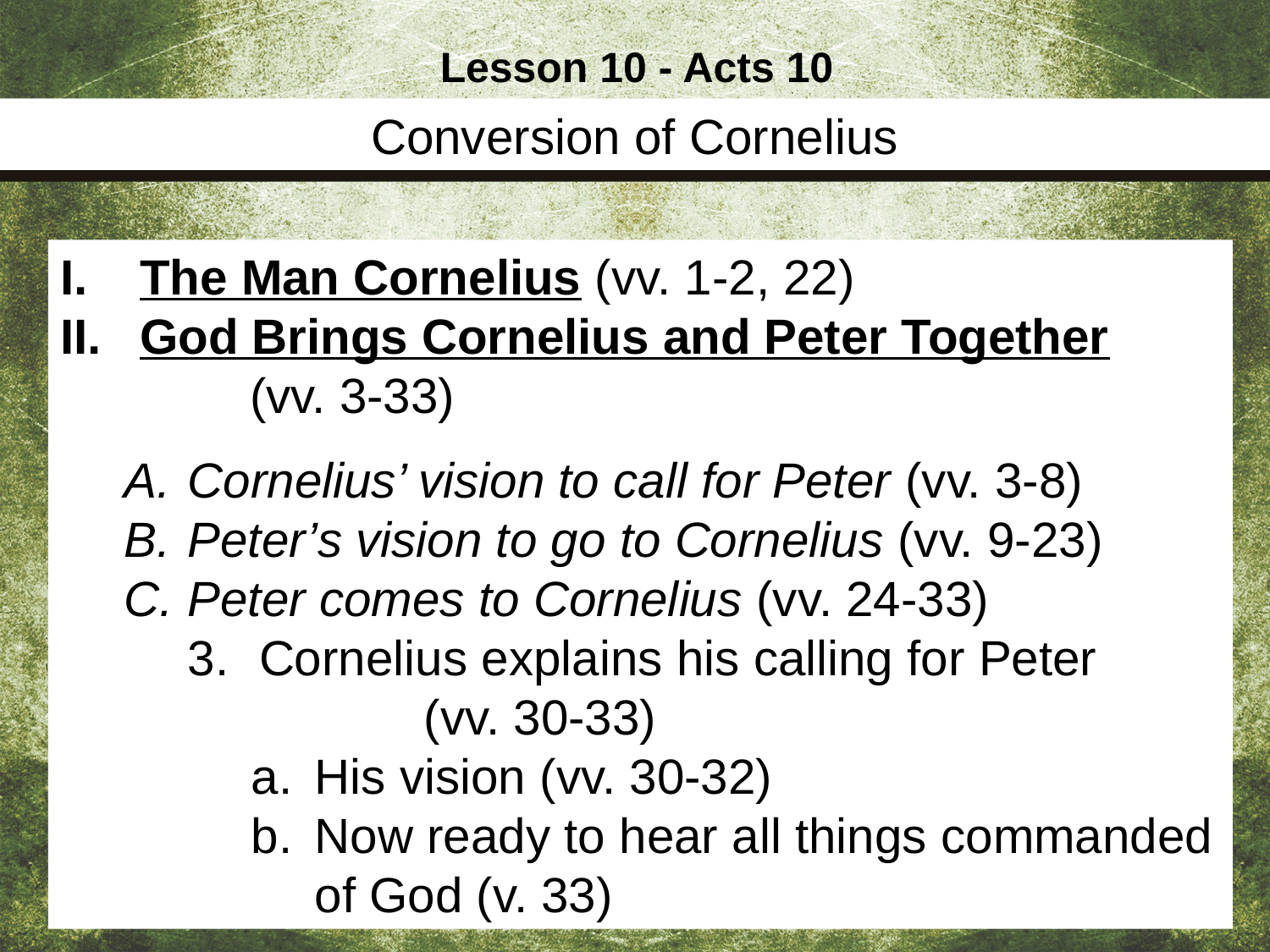

Lesson 10 - Acts 10
Conversion of Cornelius

The Man Cornelius (vv. 1-2, 22)
God Brings Cornelius and Peter Together                 (vv. 3-33)

Cornelius’ vision to call for Peter (vv. 3-8)
Peter’s vision to go to Cornelius (vv. 9-23)
Peter comes to Cornelius (vv. 24-33)
Cornelius explains his calling for Peter                     (vv. 30-33)
His vision (vv. 30-32)
Now ready to hear all things commanded of God (v. 33)